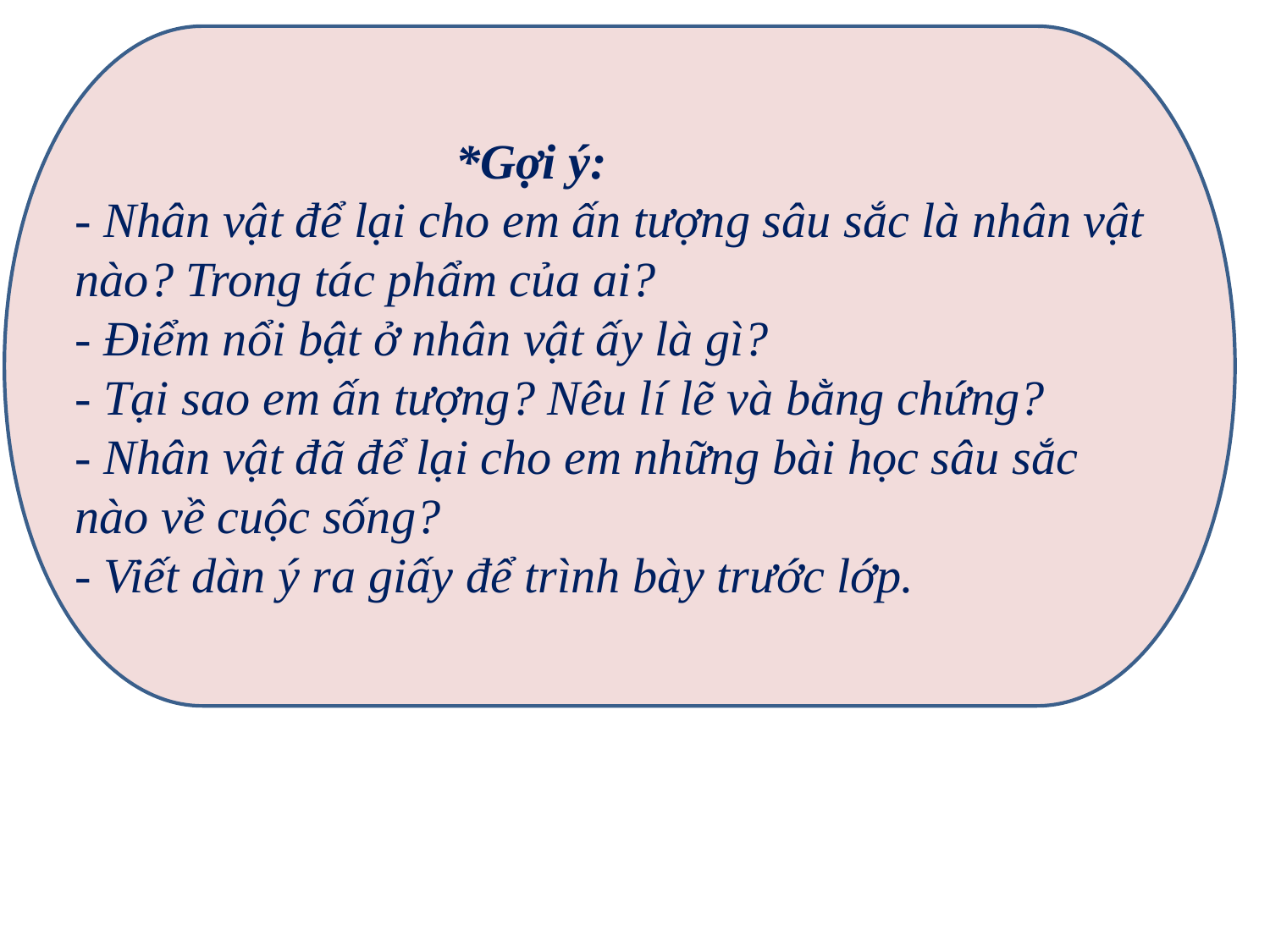

*Gợi ý:
- Nhân vật để lại cho em ấn tượng sâu sắc là nhân vật nào? Trong tác phẩm của ai?
- Điểm nổi bật ở nhân vật ấy là gì?
- Tại sao em ấn tượng? Nêu lí lẽ và bằng chứng?
- Nhân vật đã để lại cho em những bài học sâu sắc nào về cuộc sống?
- Viết dàn ý ra giấy để trình bày trước lớp.